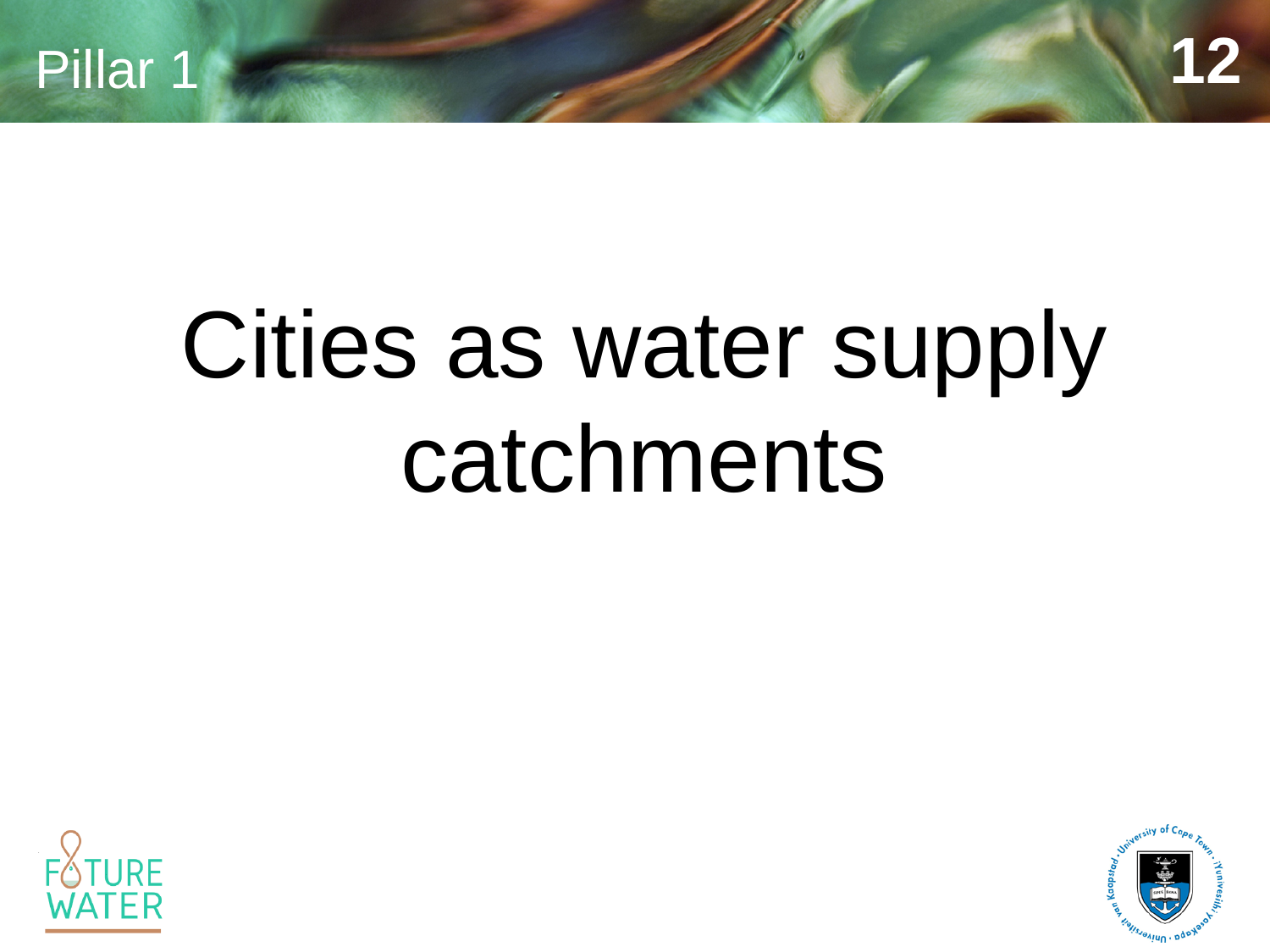

# Pillar 1
Cities as water supply catchments